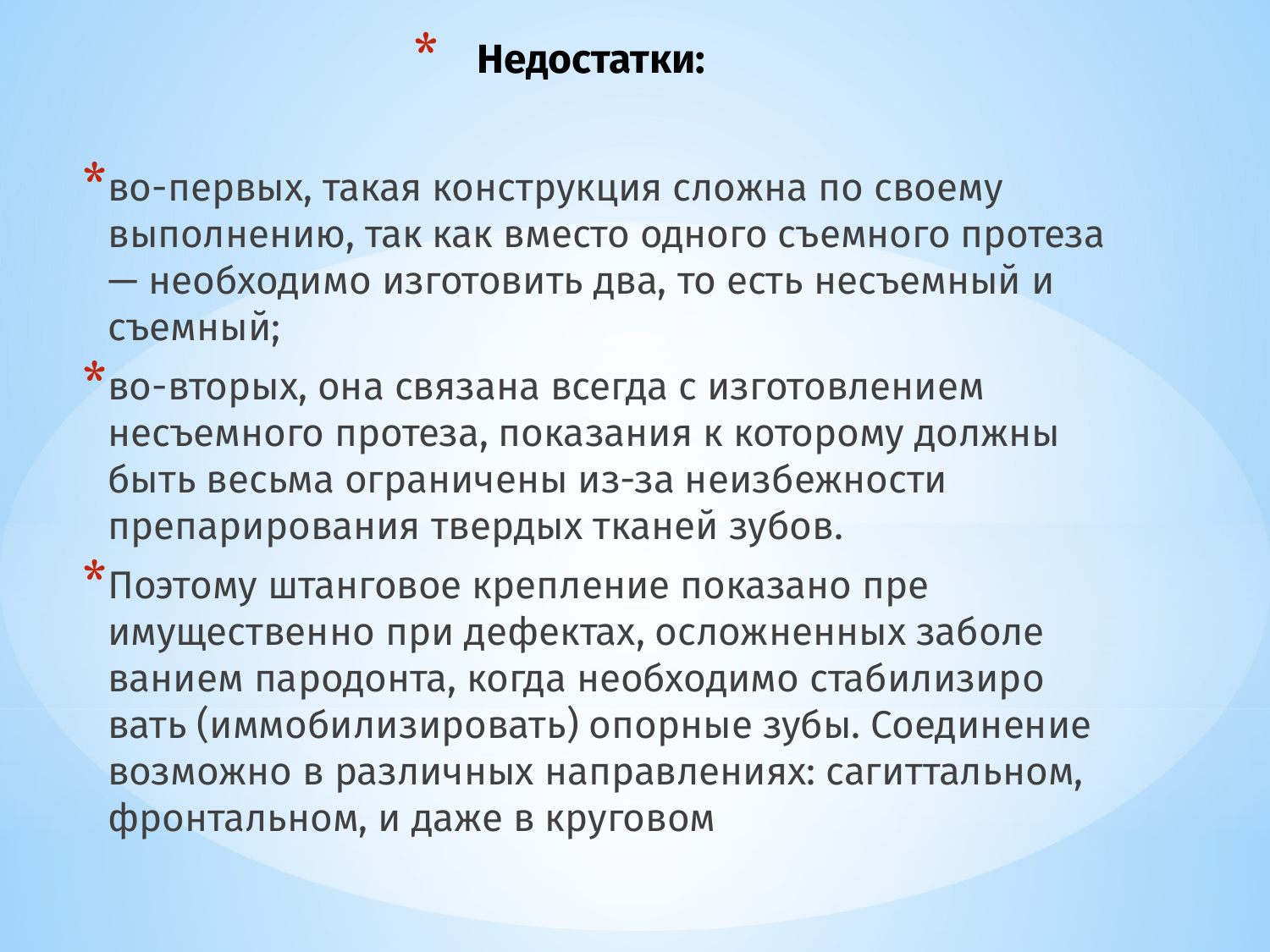

# Недостатки:
во-первых, такая конструкция слож­на по своему выполнению, так как вместо одного съемного протеза — необходимо изготовить два, то есть несъемный и съемный;
во-вторых, она связана всегда с изготовлением несъемного протеза, пока­зания к которому должны быть весьма ограничены из-за неизбежности препарирования твердых тка­ней зубов.
Поэтому штанговое крепление показано пре­имущественно при дефектах, осложненных заболе­ванием пародонта, когда необходимо стабилизиро­вать (иммобилизировать) опорные зубы. Соединение возможно в различных направлениях: сагитталь­ном, фронтальном, и даже в круговом